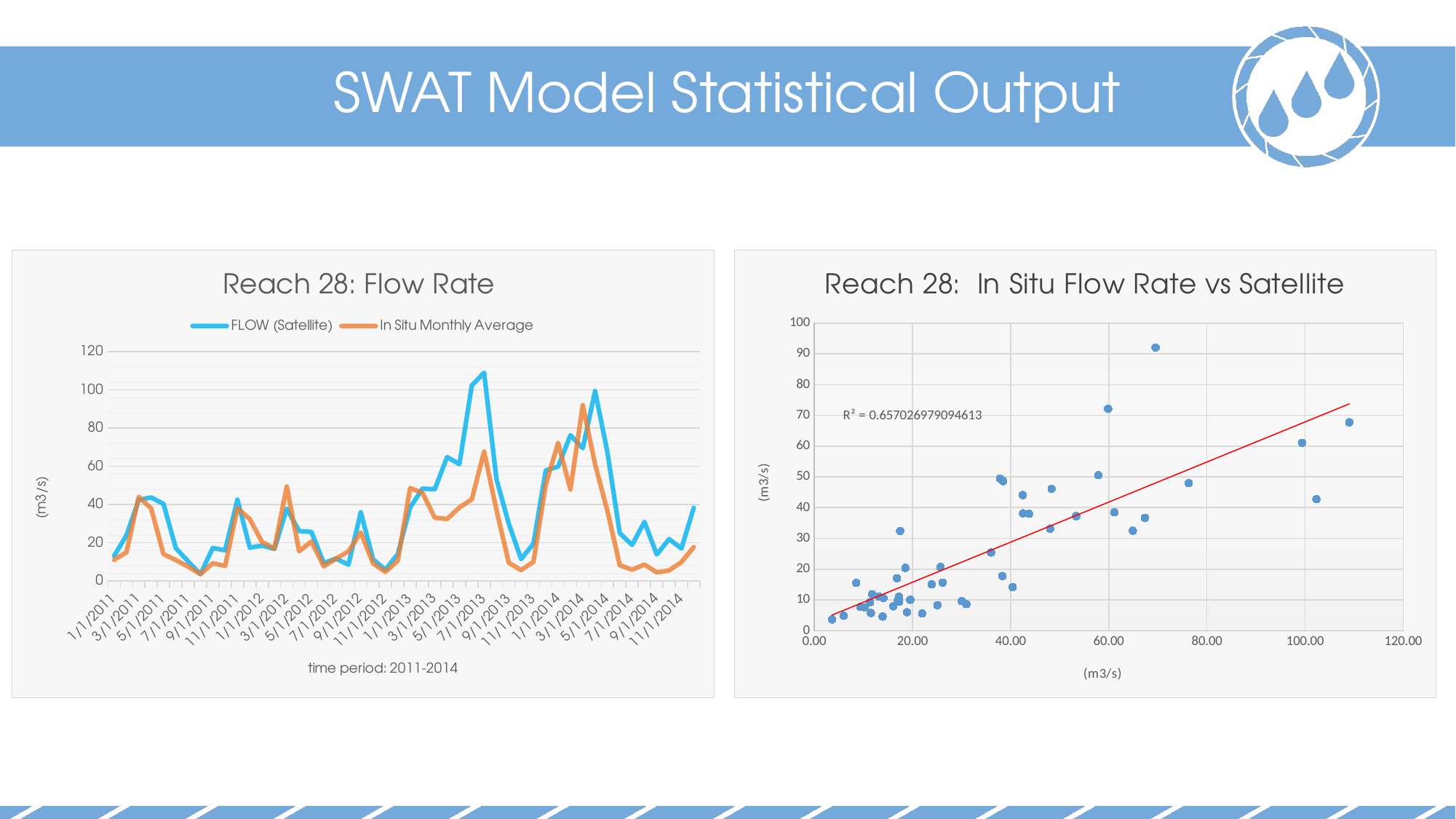

SWAT Model Statistical Output

### Chart: Reach 28: Flow Rate

| Category | FLOW (Satellite) | In Situ Monthly Average |
|---|---|---|
| 40544 | 13.18 | 11.123999999999999 |
| 40575 | 23.93 | 15.075 |
| 40603 | 42.48 | 44.082 |
| 40634 | 43.73 | 37.993 |
| 40664 | 40.41 | 14.12 |
| 40695 | 17.27 | 11.037 |
| 40725 | 10.28 | 7.552 |
| 40756 | 3.642 | 3.643 |
| 40787 | 17.3 | 9.364 |
| 40817 | 16.11 | 7.911 |
| 40848 | 42.54 | 38.132 |
| 40878 | 17.49 | 32.426 |
| 40909 | 18.55 | 20.412 |
| 40940 | 16.85 | 17.041999999999998 |
| 40969 | 37.85 | 49.437 |
| 41000 | 26.15 | 15.61 |
| 41030 | 25.72 | 20.709 |
| 41061 | 9.424 | 7.7 |
| 41091 | 11.78 | 11.804 |
| 41122 | 8.553 | 15.508000000000001 |
| 41153 | 36.0 | 25.416999999999998 |
| 41183 | 11.36 | 9.218 |
| 41214 | 6.002 | 4.837 |
| 41244 | 14.09 | 10.593 |
| 41275 | 38.48 | 48.62 |
| 41306 | 48.34 | 46.116 |
| 41334 | 48.06 | 33.177 |
| 41365 | 64.9 | 32.483999999999995 |
| 41395 | 61.16 | 38.493 |
| 41426 | 102.3 | 42.733 |
| 41456 | 109.0 | 67.74 |
| 41487 | 53.36 | 37.227999999999994 |
| 41518 | 30.04 | 9.583 |
| 41548 | 11.53 | 5.7219999999999995 |
| 41579 | 19.56 | 10.05 |
| 41609 | 57.91 | 50.537 |
| 41640 | 59.87 | 72.173 |
| 41671 | 76.3 | 47.932 |
| 41699 | 69.53 | 92.049 |
| 41730 | 99.39 | 61.08200000000001 |
| 41760 | 67.37 | 36.663 |
| 41791 | 25.09 | 8.295 |
| 41821 | 18.89 | 5.974 |
| 41852 | 30.97 | 8.626000000000001 |
| 41883 | 13.91 | 4.5840000000000005 |
| 41913 | 21.97 | 5.555 |
| 41944 | 17.05 | 9.937999999999999 |
| 41974 | 38.34 | 17.773 |
|  | None | 0.0 |
|  | None | 0.0 |
|  | None | 0.0 |
|  | None | 0.0 |
|  | None | 0.0 |
|  | None | None |
|  | None | None |
|  | None | None |
|  | None | None |
|  | None | None |
|  | None | None |
|  | None | None |
|  | None | None |
|  | None | None |
|  | None | None |
|  | None | None |
|  | None | None |
|  | None | None |
|  | None | None |
|  | None | None |
|  | None | None |
|  | None | None |
|  | None | None |
|  | None | None |
|  | None | None |
|  | None | None |
|  | None | None |
|  | None | None |
|  | None | None |
|  | None | None |
|  | None | None |
|  | None | None |
|  | None | None |
|  | None | None |
|  | None | None |
|  | None | None |
|  | None | None |
|  | None | None |
|  | None | None |
|  | None | None |
|  | None | None |
|  | None | None |
|  | None | None |
|  | None | None |
|  | None | None |
|  | None | None |
|  | None | None |
|  | None | None |
|  | None | None |
|  | None | None |
|  | None | None |
|  | None | None |
|  | None | None |
|  | None | None |
|  | None | None |
|  | None | None |
|  | None | None |
|  | None | None |
|  | None | None |
|  | None | None |
|  | None | None |
|  | None | None |
|  | None | None |
|  | None | None |
|  | None | None |
|  | None | None |
|  | None | None |
|  | None | None |
|  | None | None |
|  | None | None |
|  | None | None |
|  | None | None |
|  | None | None |
|  | None | None |
|  | None | None |
|  | None | None |
|  | None | None |
|  | None | None |
|  | None | None |
|  | None | None |
|  | None | None |
|  | None | None |
|  | None | None |
|  | None | None |
|  | None | None |
|  | None | None |
|  | None | None |
|  | None | None |
|  | None | None |
|  | None | None |
|  | None | None |
|  | None | None |
|  | None | None |
|  | None | None |
|  | None | None |
|  | None | None |
|  | None | None |
|  | None | None |
|  | None | None |
|  | None | None |
|  | None | None |
|  | None | None |
|  | None | None |
|  | None | None |
|  | None | None |
|  | None | None |
|  | None | None |
|  | None | None |
|  | None | None |
|  | None | None |
|  | None | None |
|  | None | None |
|  | None | None |
|  | None | None |
|  | None | None |
|  | None | None |
|  | None | None |
|  | None | None |
|  | None | None |
|  | None | None |
|  | None | None |
|  | None | None |
|  | None | None |
|  | None | None |
|  | None | None |
|  | None | None |
|  | None | None |
|  | None | None |
|  | None | None |
|  | None | None |
|  | None | None |
|  | None | None |
|  | None | None |
|  | None | None |
|  | None | None |
|  | None | None |
|  | None | None |
|  | None | None |
|  | None | None |
|  | None | None |
|  | None | None |
|  | None | None |
|  | None | None |
|  | None | None |
|  | None | None |
|  | None | None |
|  | None | None |
|  | None | None |
|  | None | None |
|  | None | None |
|  | None | None |
|  | None | None |
|  | None | None |
|  | None | None |
|  | None | None |
|  | None | None |
|  | None | None |
|  | None | None |
|  | None | None |
|  | None | None |
|  | None | None |
|  | None | None |
|  | None | None |
|  | None | None |
|  | None | None |
|  | None | None |
|  | None | None |
|  | None | None |
|  | None | None |
|  | None | None |
|  | None | None |
|  | None | None |
|  | None | None |
|  | None | None |
|  | None | None |
|  | None | None |
|  | None | None |
|  | None | None |
|  | None | None |
|  | None | None |
|  | None | None |
|  | None | None |
|  | None | None |
|  | None | None |
|  | None | None |
|  | None | None |
|  | None | None |
|  | None | None |
|  | None | None |
|  | None | None |
|  | None | None |
|  | None | None |
|  | None | None |
|  | None | None |
|  | None | None |
|  | None | None |
|  | None | None |
|  | None | None |
|  | None | None |
|  | None | None |
|  | None | None |
|  | None | None |
|  | None | None |
|  | None | None |
|  | None | None |
|  | None | None |
|  | None | None |
|  | None | None |
|  | None | None |
|  | None | None |
|  | None | None |
|  | None | None |
|  | None | None |
|  | None | None |
|  | None | None |
|  | None | None |
|  | None | None |
|  | None | None |
|  | None | None |
|  | None | None |
|  | None | None |
|  | None | None |
|  | None | None |
|  | None | None |
|  | None | None |
|  | None | None |
|  | None | None |
|  | None | None |
|  | None | None |
|  | None | None |
|  | None | None |
|  | None | None |
|  | None | None |
|  | None | None |
|  | None | None |
|  | None | None |
|  | None | None |
|  | None | None |
|  | None | None |
|  | None | None |
|  | None | None |
|  | None | None |
|  | None | None |
|  | None | None |
|  | None | None |
|  | None | None |
|  | None | None |
|  | None | None |
|  | None | None |
|  | None | None |
|  | None | None |
|  | None | None |
|  | None | None |
|  | None | None |
|  | None | None |
|  | None | None |
|  | None | None |
|  | None | None |
|  | None | None |
|  | None | None |
|  | None | None |
|  | None | None |
|  | None | None |
|  | None | None |
|  | None | None |
|  | None | None |
|  | None | None |
|  | None | None |
|  | None | None |
|  | None | None |
|  | None | None |
|  | None | None |
|  | None | None |
|  | None | None |
|  | None | None |
|  | None | None |
|  | None | None |
|  | None | None |
|  | None | None |
|  | None | None |
|  | None | None |
|  | None | None |
|  | None | None |
|  | None | None |
|  | None | None |
|  | None | None |
|  | None | None |
|  | None | None |
|  | None | None |
|  | None | None |
|  | None | None |
|  | None | None |
|  | None | None |
|  | None | None |
|  | None | None |
|  | None | None |
|  | None | None |
|  | None | None |
|  | None | None |
|  | None | None |
|  | None | None |
|  | None | None |
|  | None | None |
|  | None | None |
|  | None | None |
|  | None | None |
|  | None | None |
|  | None | None |
|  | None | None |
|  | None | None |
|  | None | None |
|  | None | None |
|  | None | None |
|  | None | None |
|  | None | None |
|  | None | None |
|  | None | None |
|  | None | None |
|  | None | None |
|  | None | None |
|  | None | None |
|  | None | None |
|  | None | None |
|  | None | None |
|  | None | None |
|  | None | None |
|  | None | None |
|  | None | None |
|  | None | None |
|  | None | None |
|  | None | None |
|  | None | None |
|  | None | None |
|  | None | None |
|  | None | None |
|  | None | None |
|  | None | None |
|  | None | None |
|  | None | None |
|  | None | None |
|  | None | None |
|  | None | None |
|  | None | None |
|  | None | None |
|  | None | None |
|  | None | None |
|  | None | None |
|  | None | None |
|  | None | None |
|  | None | None |
|  | None | None |
|  | None | None |
|  | None | None |
|  | None | None |
|  | None | None |
|  | None | None |
|  | None | None |
|  | None | None |
|  | None | None |
|  | None | None |
|  | None | None |
|  | None | None |
|  | None | None |
|  | None | None |
|  | None | None |
|  | None | None |
|  | None | None |
|  | None | None |
|  | None | None |
|  | None | None |
|  | None | None |
|  | None | None |
|  | None | None |
|  | None | None |
|  | None | None |
|  | None | None |
|  | None | None |
|  | None | None |
|  | None | None |
|  | None | None |
|  | None | None |
|  | None | None |
|  | None | None |
|  | None | None |
|  | None | None |
|  | None | None |
|  | None | None |
|  | None | None |
|  | None | None |
|  | None | None |
|  | None | None |
|  | None | None |
|  | None | None |
|  | None | None |
|  | None | None |
|  | None | None |
|  | None | None |
|  | None | None |
|  | None | None |
|  | None | None |
|  | None | None |
|  | None | None |
|  | None | None |
|  | None | None |
|  | None | None |
|  | None | None |
|  | None | None |
|  | None | None |
|  | None | None |
|  | None | None |
|  | None | None |
|  | None | None |
|  | None | None |
|  | None | None |
|  | None | None |
|  | None | None |
|  | None | None |
|  | None | None |
|  | None | None |
|  | None | None |
|  | None | None |
|  | None | None |
|  | None | None |
|  | None | None |
|  | None | None |
|  | None | None |
|  | None | None |
|  | None | None |
|  | None | None |
|  | None | None |
|  | None | None |
|  | None | None |
|  | None | None |
|  | None | None |
|  | None | None |
|  | None | None |
|  | None | None |
|  | None | None |
|  | None | None |
|  | None | None |
|  | None | None |
|  | None | None |
|  | None | None |
|  | None | None |
|  | None | None |
|  | None | None |
|  | None | None |
|  | None | None |
|  | None | None |
|  | None | None |
|  | None | None |
|  | None | None |
|  | None | None |
|  | None | None |
|  | None | None |
|  | None | None |
|  | None | None |
|  | None | None |
|  | None | None |
|  | None | None |
|  | None | None |
|  | None | None |
|  | None | None |
|  | None | None |
|  | None | None |
|  | None | None |
|  | None | None |
|  | None | None |
|  | None | None |
|  | None | None |
|  | None | None |
|  | None | None |
|  | None | None |
|  | None | None |
|  | None | None |
|  | None | None |
|  | None | None |
|  | None | None |
|  | None | None |
|  | None | None |
|  | None | None |
|  | None | None |
|  | None | None |
|  | None | None |
|  | None | None |
|  | None | None |
|  | None | None |
|  | None | None |
|  | None | None |
|  | None | None |
|  | None | None |
|  | None | None |
|  | None | None |
|  | None | None |
|  | None | None |
|  | None | None |
|  | None | None |
|  | None | None |
|  | None | None |
|  | None | None |
|  | None | None |
|  | None | None |
|  | None | None |
|  | None | None |
|  | None | None |
|  | None | None |
|  | None | None |
|  | None | None |
|  | None | None |
|  | None | None |
|  | None | None |
|  | None | None |
|  | None | None |
|  | None | None |
|  | None | None |
|  | None | None |
|  | None | None |
|  | None | None |
|  | None | None |
|  | None | None |
|  | None | None |
|  | None | None |
|  | None | None |
|  | None | None |
|  | None | None |
|  | None | None |
|  | None | None |
|  | None | None |
|  | None | None |
|  | None | None |
|  | None | None |
|  | None | None |
|  | None | None |
|  | None | None |
|  | None | None |
|  | None | None |
|  | None | None |
|  | None | None |
|  | None | None |
|  | None | None |
|  | None | None |
|  | None | None |
|  | None | None |
|  | None | None |
|  | None | None |
|  | None | None |
|  | None | None |
|  | None | None |
|  | None | None |
|  | None | None |
|  | None | None |
|  | None | None |
|  | None | None |
|  | None | None |
|  | None | None |
|  | None | None |
|  | None | None |
|  | None | None |
|  | None | None |
|  | None | None |
|  | None | None |
|  | None | None |
|  | None | None |
|  | None | None |
|  | None | None |
|  | None | None |
|  | None | None |
|  | None | None |
|  | None | None |
|  | None | None |
|  | None | None |
|  | None | None |
|  | None | None |
|  | None | None |
|  | None | None |
|  | None | None |
|  | None | None |
|  | None | None |
|  | None | None |
|  | None | None |
|  | None | None |
|  | None | None |
|  | None | None |
|  | None | None |
|  | None | None |
|  | None | None |
|  | None | None |
|  | None | None |
|  | None | None |
|  | None | None |
|  | None | None |
|  | None | None |
|  | None | None |
|  | None | None |
|  | None | None |
|  | None | None |
|  | None | None |
|  | None | None |
|  | None | None |
|  | None | None |
|  | None | None |
|  | None | None |
|  | None | None |
|  | None | None |
|  | None | None |
|  | None | None |
|  | None | None |
|  | None | None |
|  | None | None |
|  | None | None |
|  | None | None |
|  | None | None |
|  | None | None |
|  | None | None |
|  | None | None |
|  | None | None |
|  | None | None |
|  | None | None |
|  | None | None |
|  | None | None |
|  | None | None |
|  | None | None |
|  | None | None |
|  | None | None |
|  | None | None |
|  | None | None |
|  | None | None |
|  | None | None |
|  | None | None |
|  | None | None |
|  | None | None |
|  | None | None |
|  | None | None |
|  | None | None |
|  | None | None |
|  | None | None |
|  | None | None |
|  | None | None |
|  | None | None |
|  | None | None |
|  | None | None |
|  | None | None |
|  | None | None |
|  | None | None |
|  | None | None |
|  | None | None |
|  | None | None |
|  | None | None |
|  | None | None |
|  | None | None |
|  | None | None |
|  | None | None |
|  | None | None |
|  | None | None |
|  | None | None |
|  | None | None |
|  | None | None |
|  | None | None |
|  | None | None |
|  | None | None |
|  | None | None |
|  | None | None |
|  | None | None |
|  | None | None |
|  | None | None |
|  | None | None |
|  | None | None |
|  | None | None |
|  | None | None |
|  | None | None |
|  | None | None |
|  | None | None |
|  | None | None |
|  | None | None |
|  | None | None |
|  | None | None |
|  | None | None |
|  | None | None |
|  | None | None |
|  | None | None |
|  | None | None |
|  | None | None |
|  | None | None |
|  | None | None |
|  | None | None |
|  | None | None |
|  | None | None |
|  | None | None |
|  | None | None |
|  | None | None |
|  | None | None |
|  | None | None |
|  | None | None |
|  | None | None |
|  | None | None |
|  | None | None |
|  | None | None |
|  | None | None |
|  | None | None |
|  | None | None |
|  | None | None |
|  | None | None |
|  | None | None |
|  | None | None |
|  | None | None |
|  | None | None |
|  | None | None |
|  | None | None |
|  | None | None |
|  | None | None |
|  | None | None |
|  | None | None |
|  | None | None |
|  | None | None |
|  | None | None |

### Chart: Reach 28:  In Situ Flow Rate vs Satellite

| Category | In Situ Monthly Average |
|---|---|